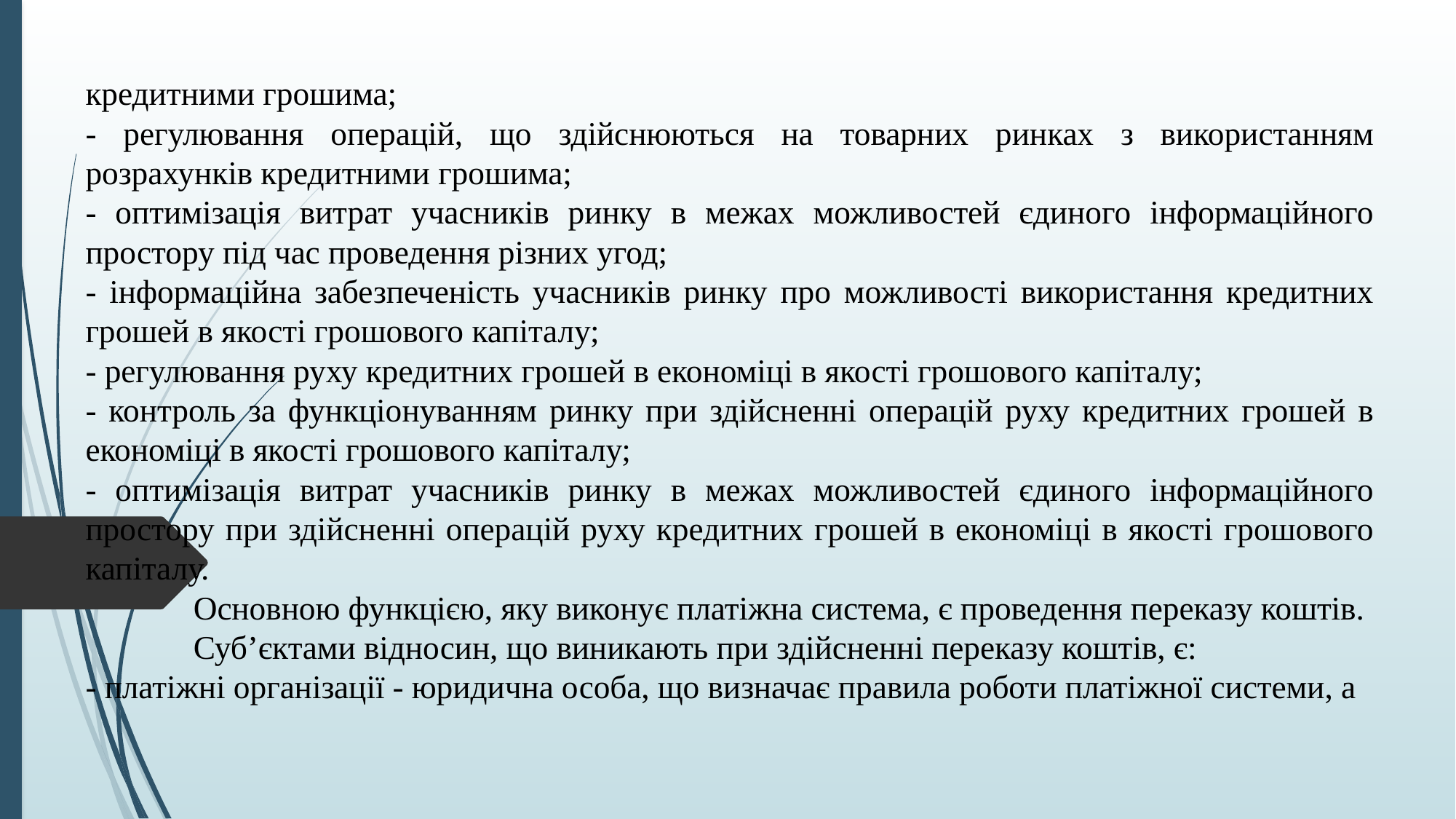

кредитними грошима;
- регулювання операцій, що здійснюються на товарних ринках з використанням розрахунків кредитними грошима;
- оптимізація витрат учасників ринку в межах можливостей єдиного інформаційного простору під час проведення різних угод;
- інформаційна забезпеченість учасників ринку про можливості використання кредитних грошей в якості грошового капіталу;
- регулювання руху кредитних грошей в економіці в якості грошового капіталу;
- контроль за функціонуванням ринку при здійсненні операцій руху кредитних грошей в економіці в якості грошового капіталу;
- оптимізація витрат учасників ринку в межах можливостей єдиного інформаційного простору при здійсненні операцій руху кредитних грошей в економіці в якості грошового капіталу.
	Основною функцією, яку виконує платіжна система, є проведення переказу коштів.
	Суб’єктами відносин, що виникають при здійсненні переказу коштів, є:
- платіжні організації - юридична особа, що визначає правила роботи платіжної системи, а